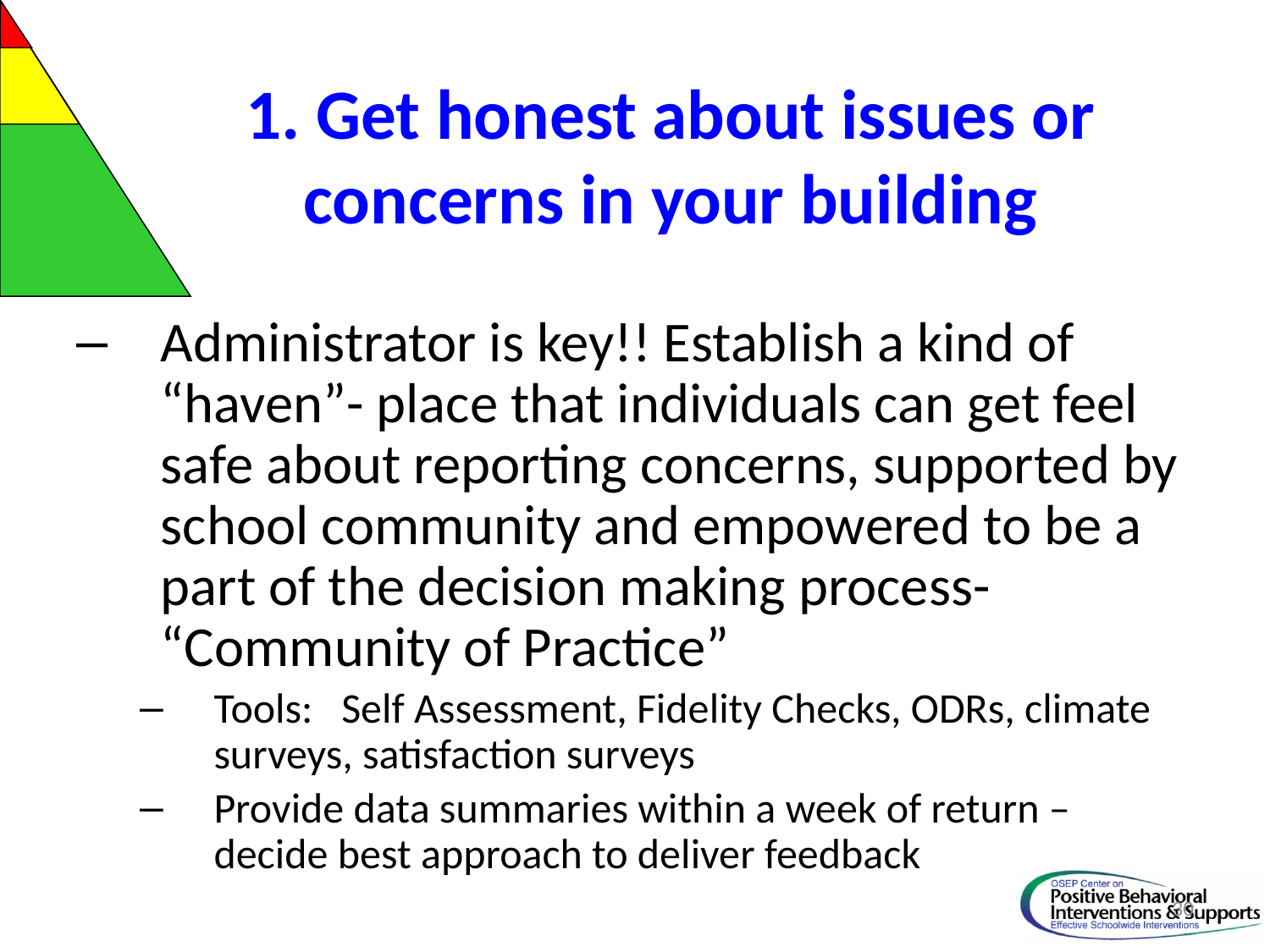

# 1. Get honest about issues or concerns in your building
Administrator is key!! Establish a kind of  “haven”- place that individuals can get feel safe about reporting concerns, supported by school community and empowered to be a part of the decision making process- “Community of Practice”
Tools:   Self Assessment, Fidelity Checks, ODRs, climate surveys, satisfaction surveys
Provide data summaries within a week of return – decide best approach to deliver feedback

30